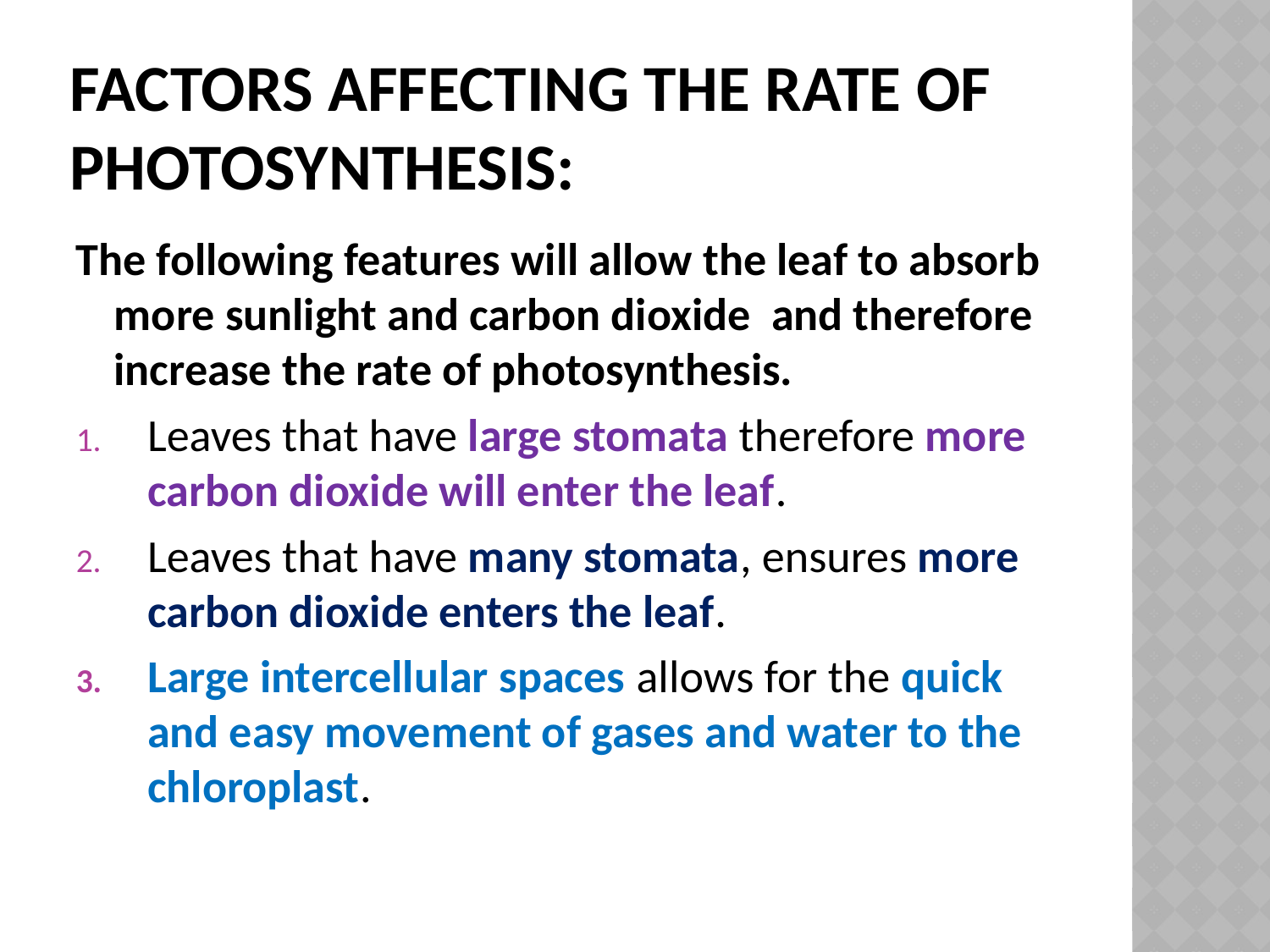

# Factors affecting the rate of photosynthesis:
The following features will allow the leaf to absorb more sunlight and carbon dioxide  and therefore increase the rate of photosynthesis.
Leaves that have large stomata therefore more carbon dioxide will enter the leaf.
Leaves that have many stomata, ensures more carbon dioxide enters the leaf.
Large intercellular spaces allows for the quick and easy movement of gases and water to the chloroplast.